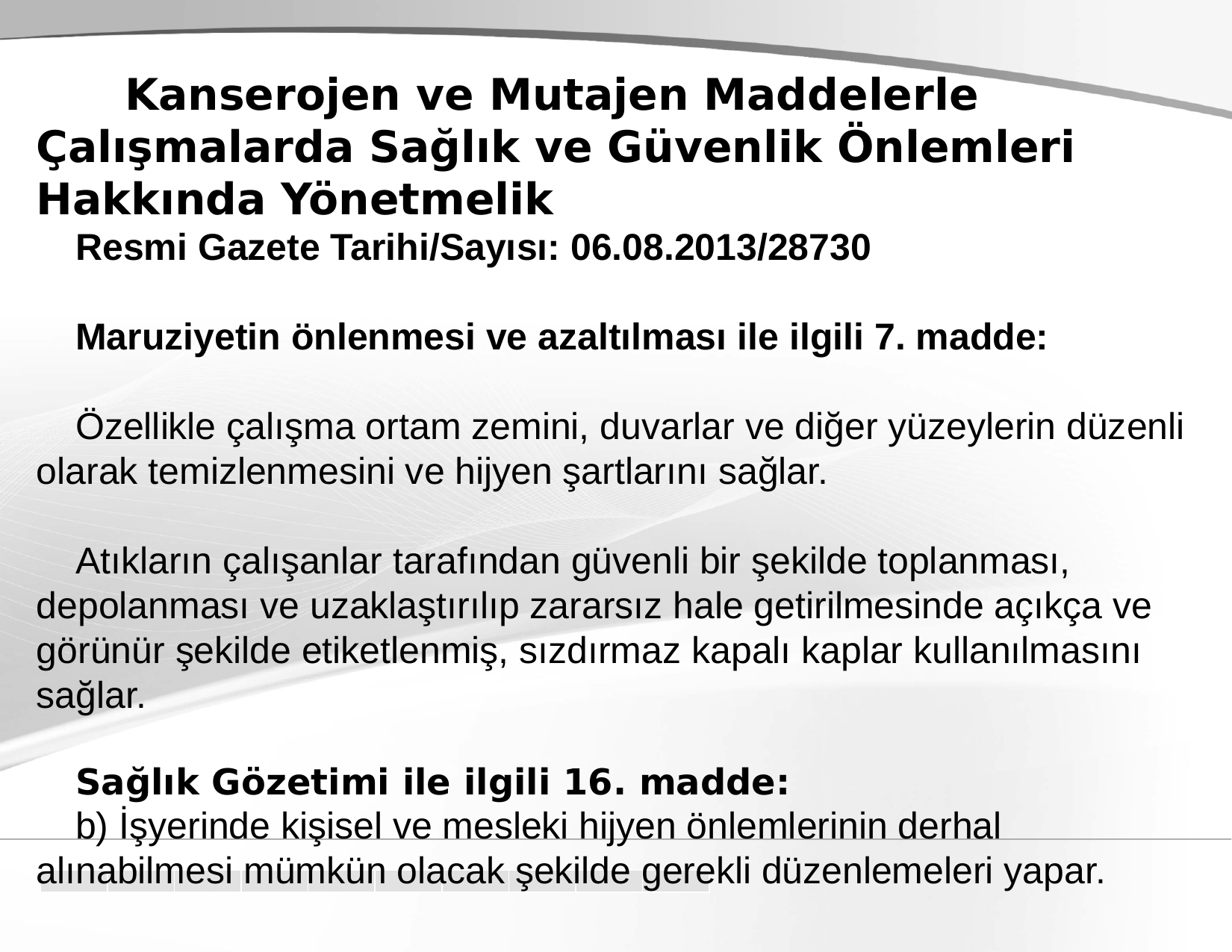

Kanserojen ve Mutajen Maddelerle Çalışmalarda Sağlık ve Güvenlik Önlemleri Hakkında Yönetmelik
Resmi Gazete Tarihi/Sayısı: 06.08.2013/28730

Maruziyetin önlenmesi ve azaltılması ile ilgili 7. madde:

Özellikle çalışma ortam zemini, duvarlar ve diğer yüzeylerin düzenli olarak temizlenmesini ve hijyen şartlarını sağlar.

Atıkların çalışanlar tarafından güvenli bir şekilde toplanması, depolanması ve uzaklaştırılıp zararsız hale getirilmesinde açıkça ve görünür şekilde etiketlenmiş, sızdırmaz kapalı kaplar kullanılmasını sağlar.

Sağlık Gözetimi ile ilgili 16. madde:
b) İşyerinde kişisel ve mesleki hijyen önlemlerinin derhal alınabilmesi mümkün olacak şekilde gerekli düzenlemeleri yapar.